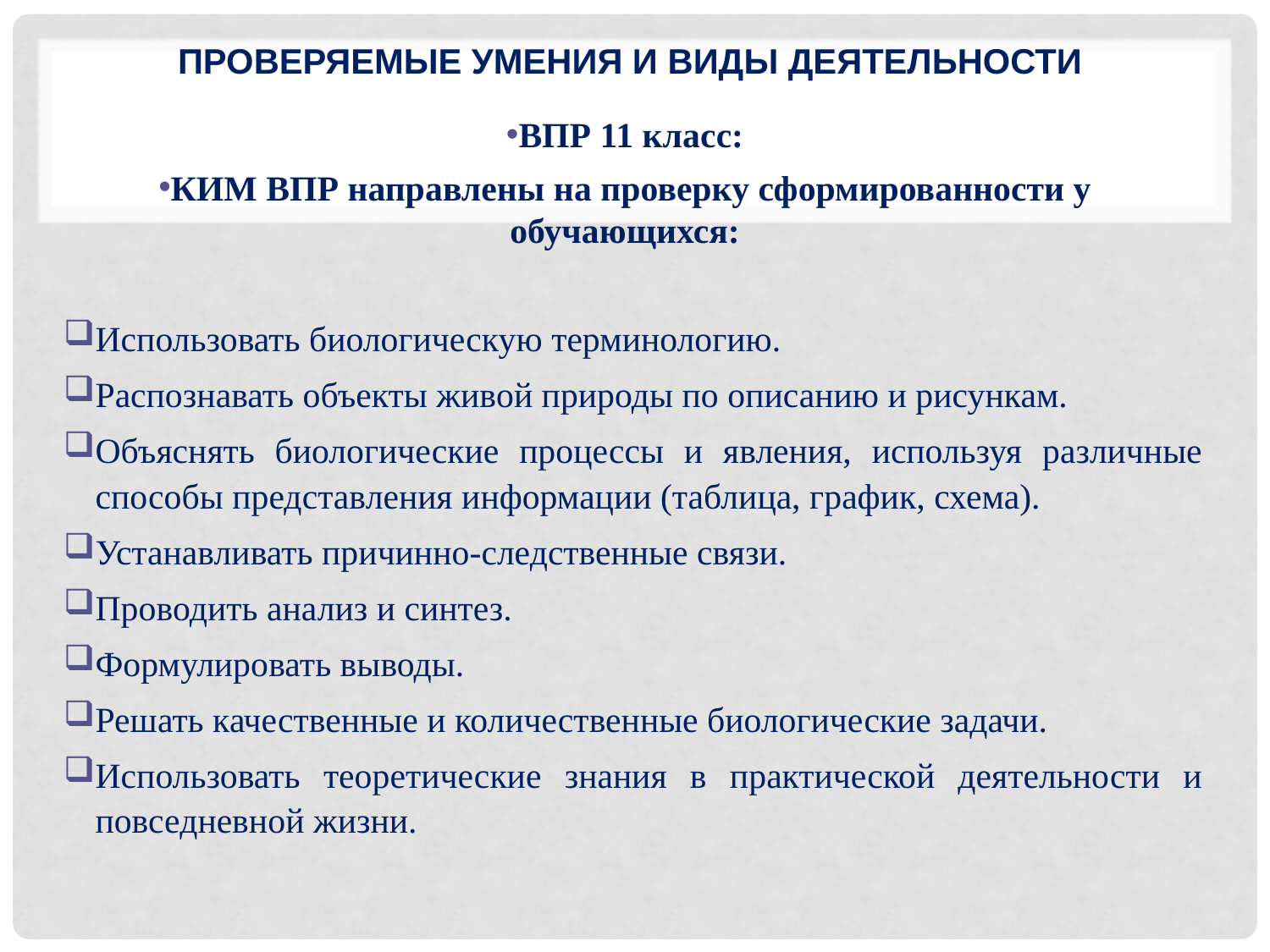

# Проверяемые умения и виды деятельности
ВПР 11 класс:
КИМ ВПР направлены на проверку сформированности у обучающихся:

Использовать биологическую терминологию.
Распознавать объекты живой природы по описанию и рисункам.
Объяснять биологические процессы и явления, используя различные способы представления информации (таблица, график, схема).
Устанавливать причинно-следственные связи.
Проводить анализ и синтез.
Формулировать выводы.
Решать качественные и количественные биологические задачи.
Использовать теоретические знания в практической деятельности и повседневной жизни.